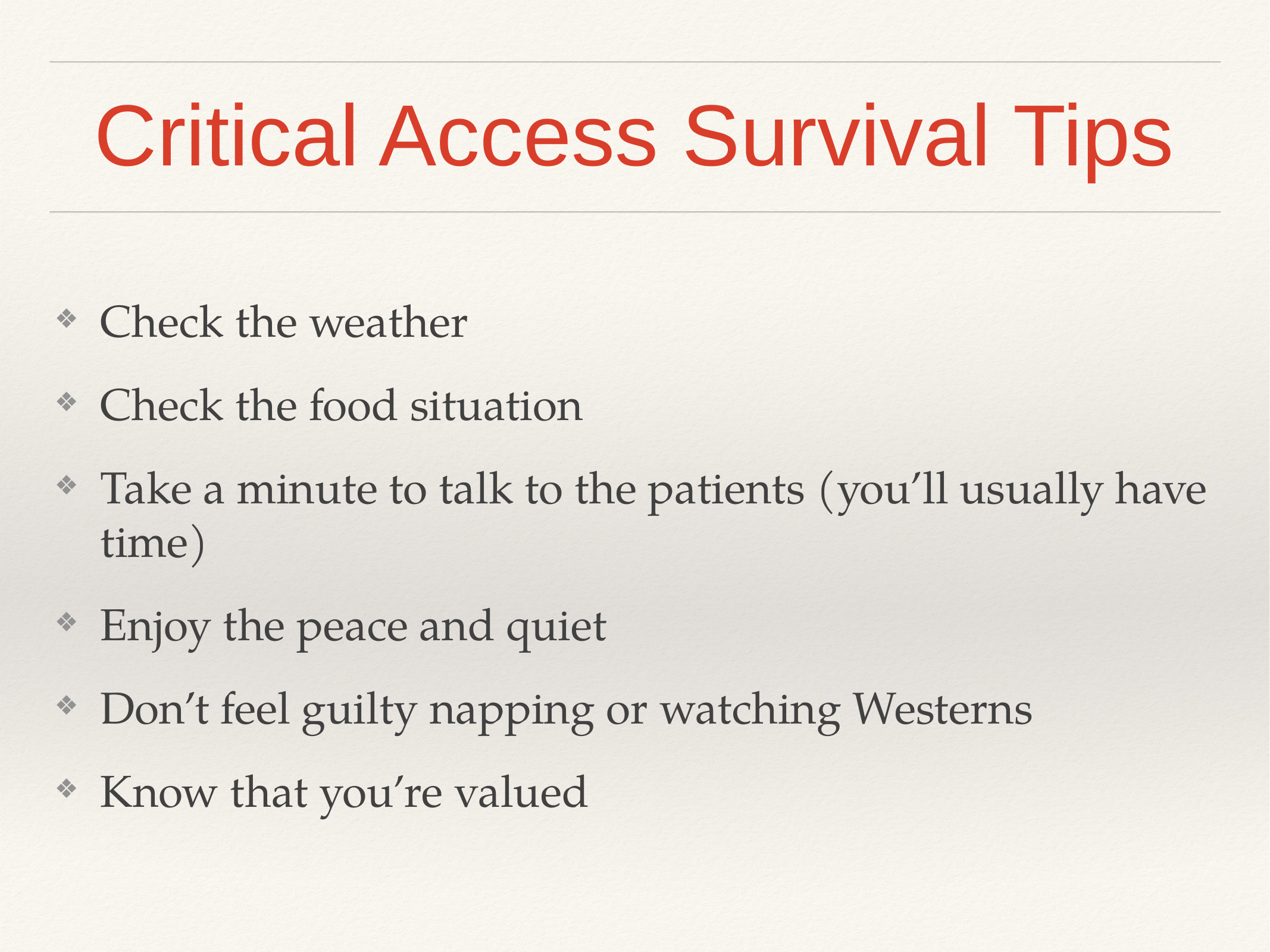

# Critical Access Survival Tips
Check the weather
Check the food situation
Take a minute to talk to the patients (you’ll usually have time)
Enjoy the peace and quiet
Don’t feel guilty napping or watching Westerns
Know that you’re valued